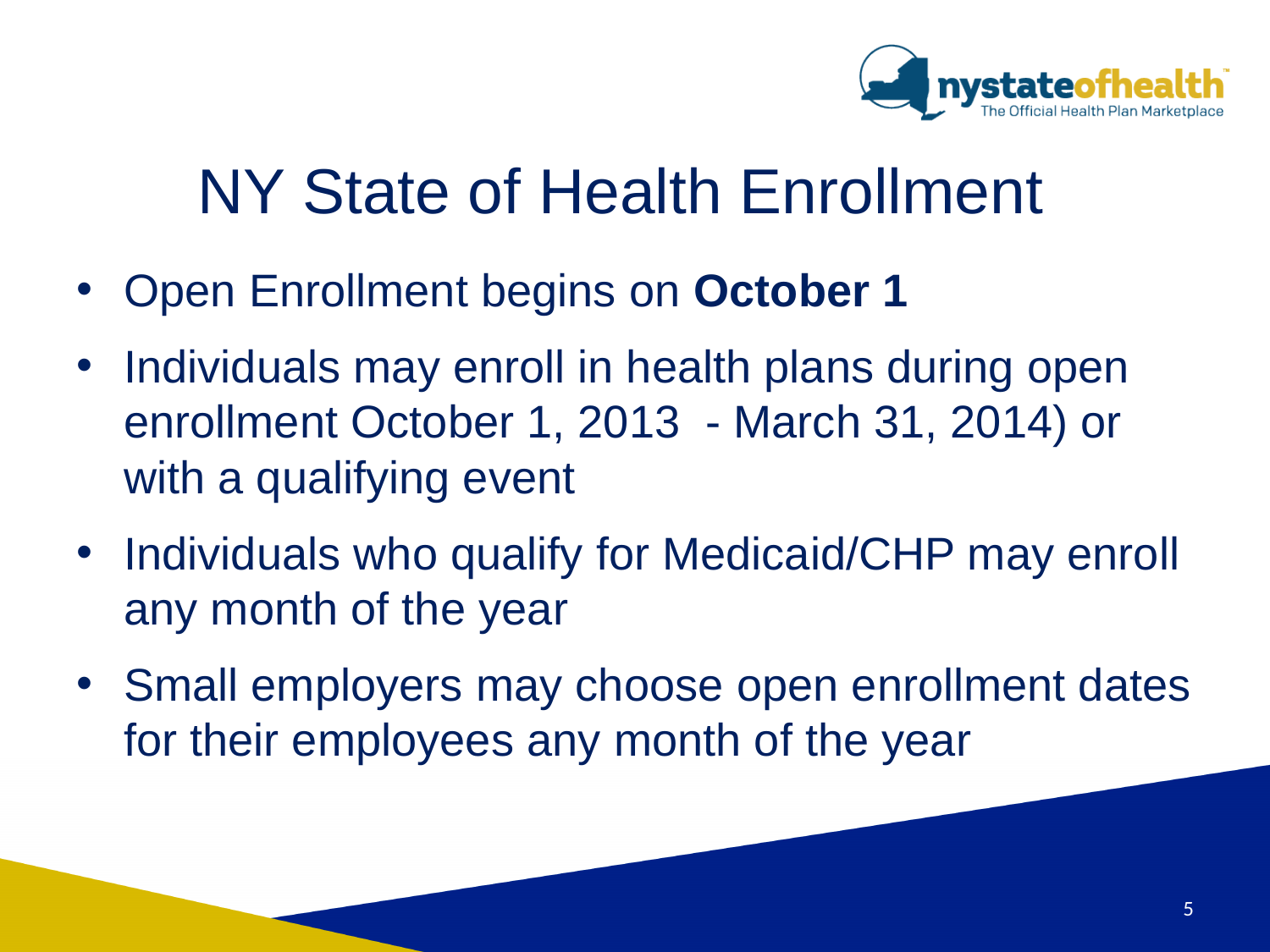

# NY State of Health Enrollment
Open Enrollment begins on October 1
Individuals may enroll in health plans during open enrollment October 1, 2013  - March 31, 2014) or with a qualifying event
Individuals who qualify for Medicaid/CHP may enroll any month of the year
Small employers may choose open enrollment dates for their employees any month of the year
5